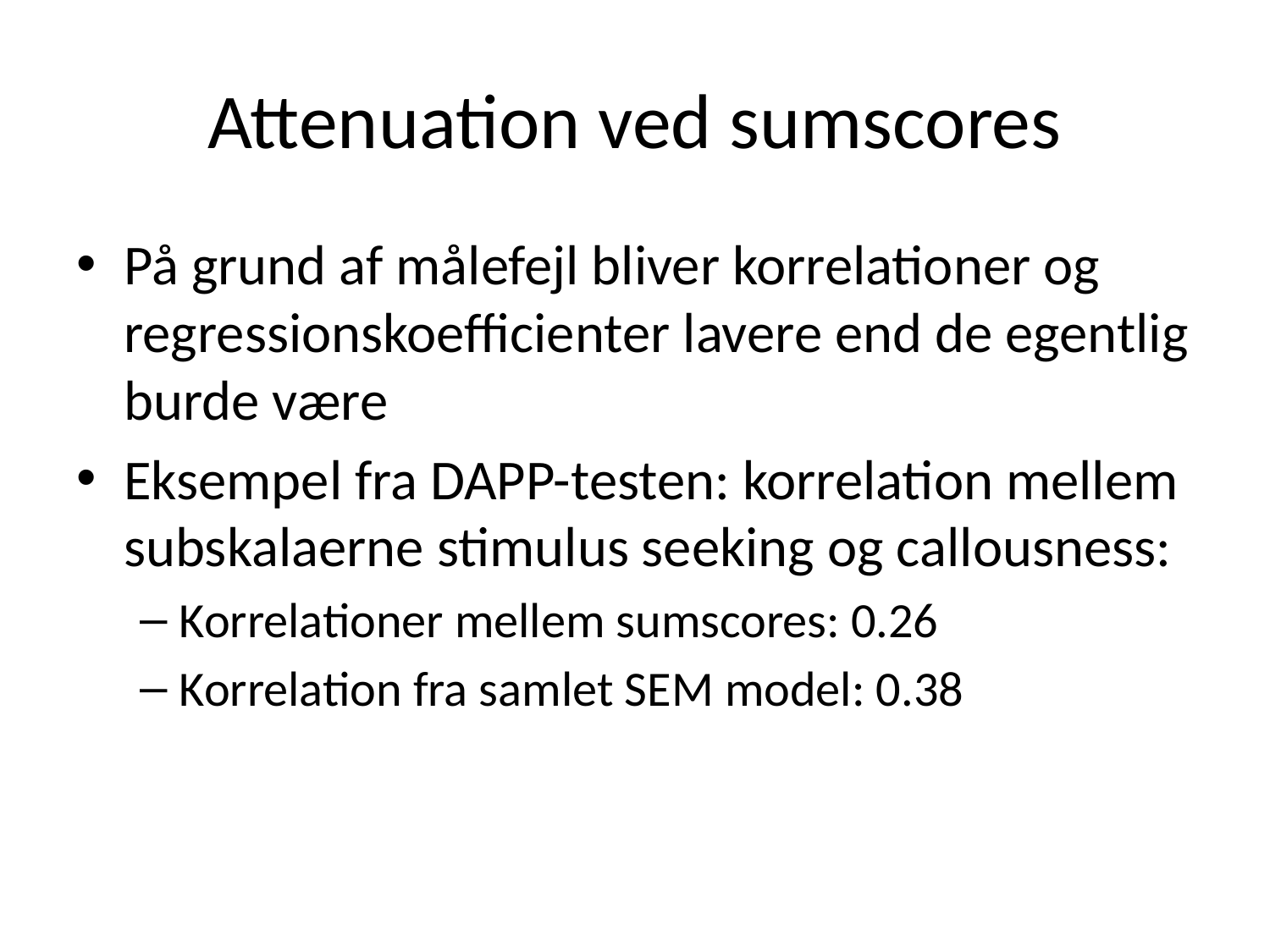

# Attenuation ved sumscores
På grund af målefejl bliver korrelationer og regressionskoefficienter lavere end de egentlig burde være
Eksempel fra DAPP-testen: korrelation mellem subskalaerne stimulus seeking og callousness:
Korrelationer mellem sumscores: 0.26
Korrelation fra samlet SEM model: 0.38